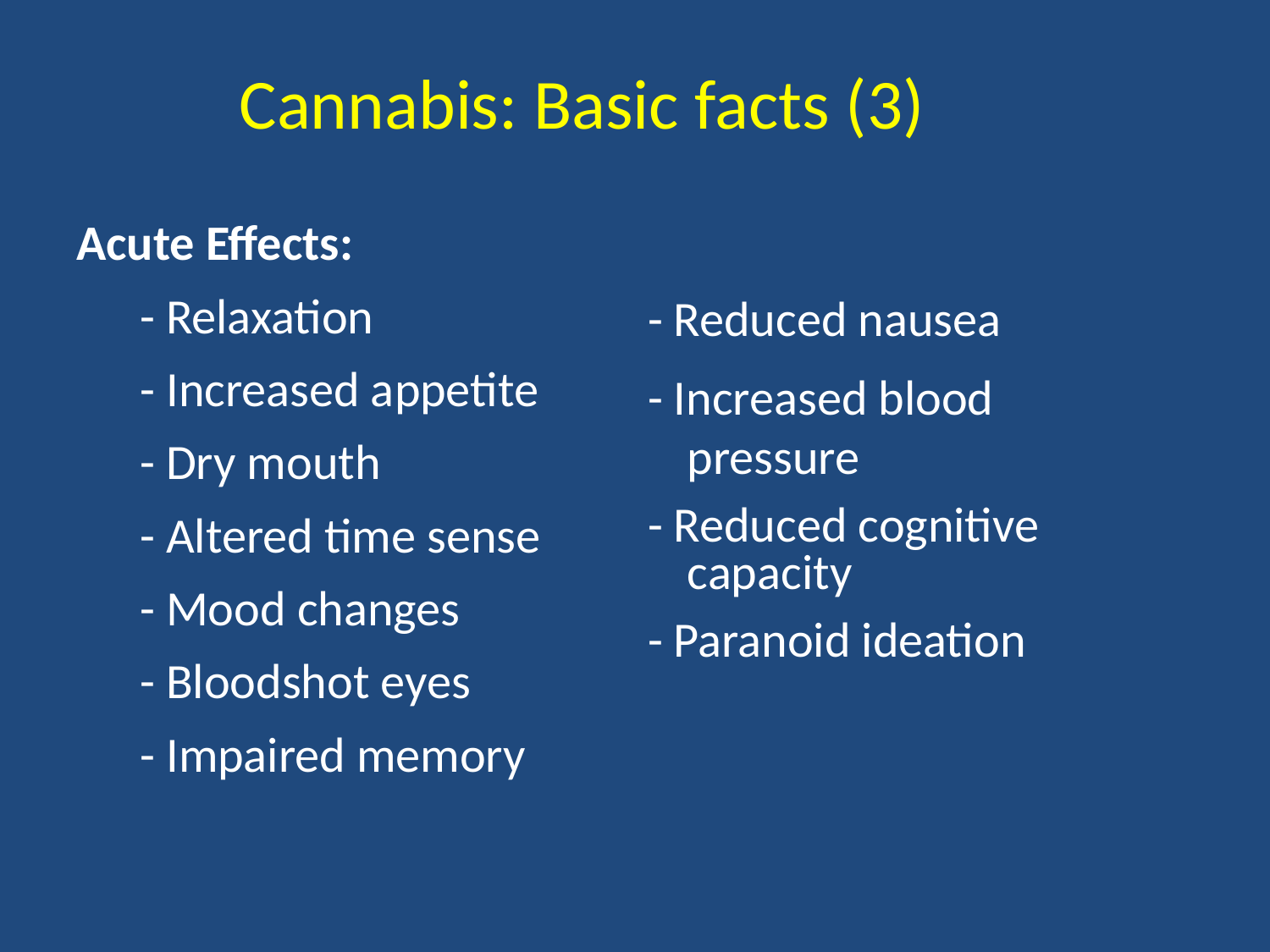

# Cannabis: Basic facts (3)
Acute Effects:
- Relaxation
- Increased appetite
- Dry mouth
- Altered time sense
- Mood changes
- Bloodshot eyes
- Impaired memory

- Reduced nausea
- Increased blood pressure
- Reduced cognitive capacity
- Paranoid ideation